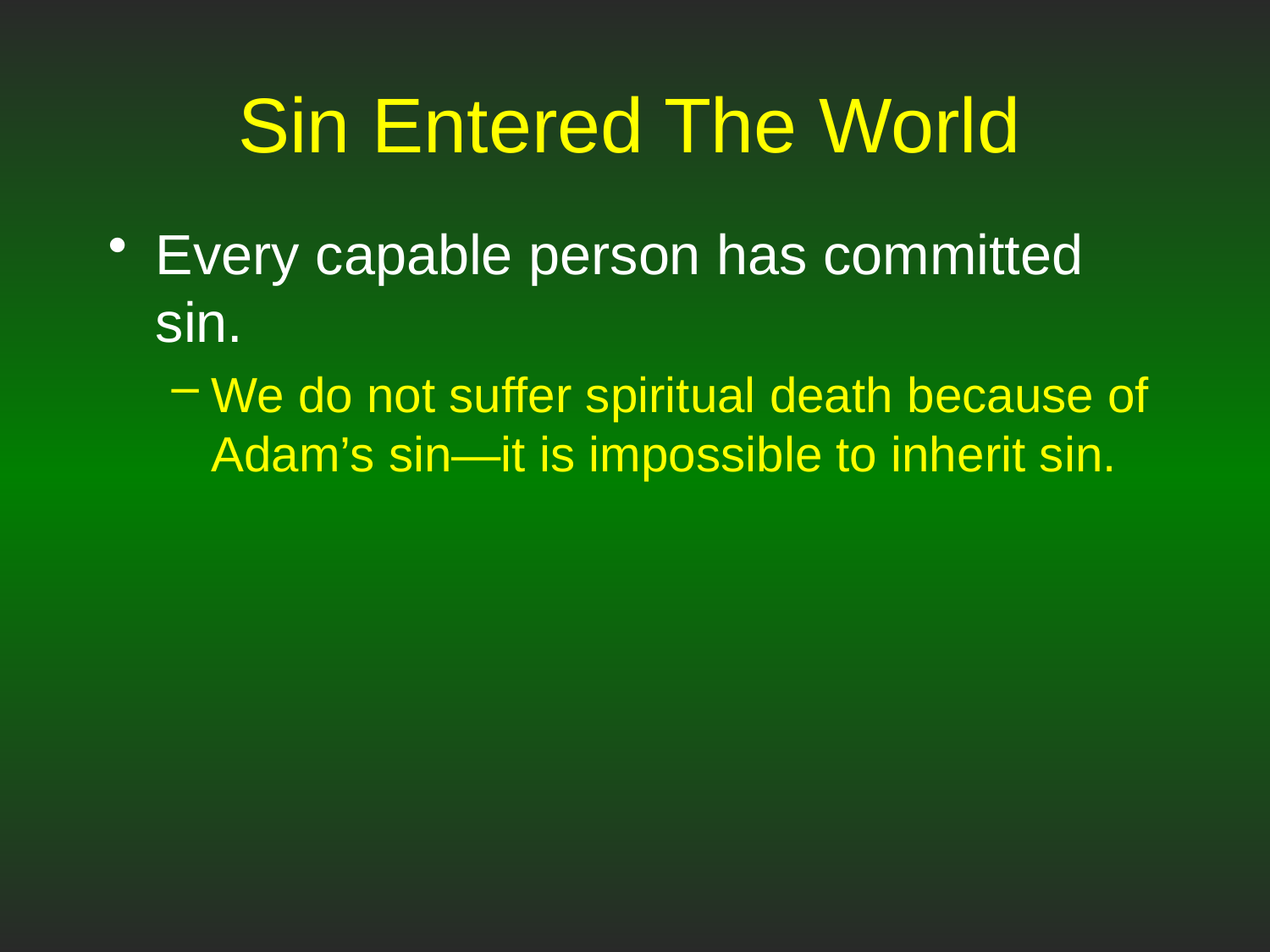

# Sin Entered The World
Every capable person has committed sin.
We do not suffer spiritual death because of Adam’s sin—it is impossible to inherit sin.